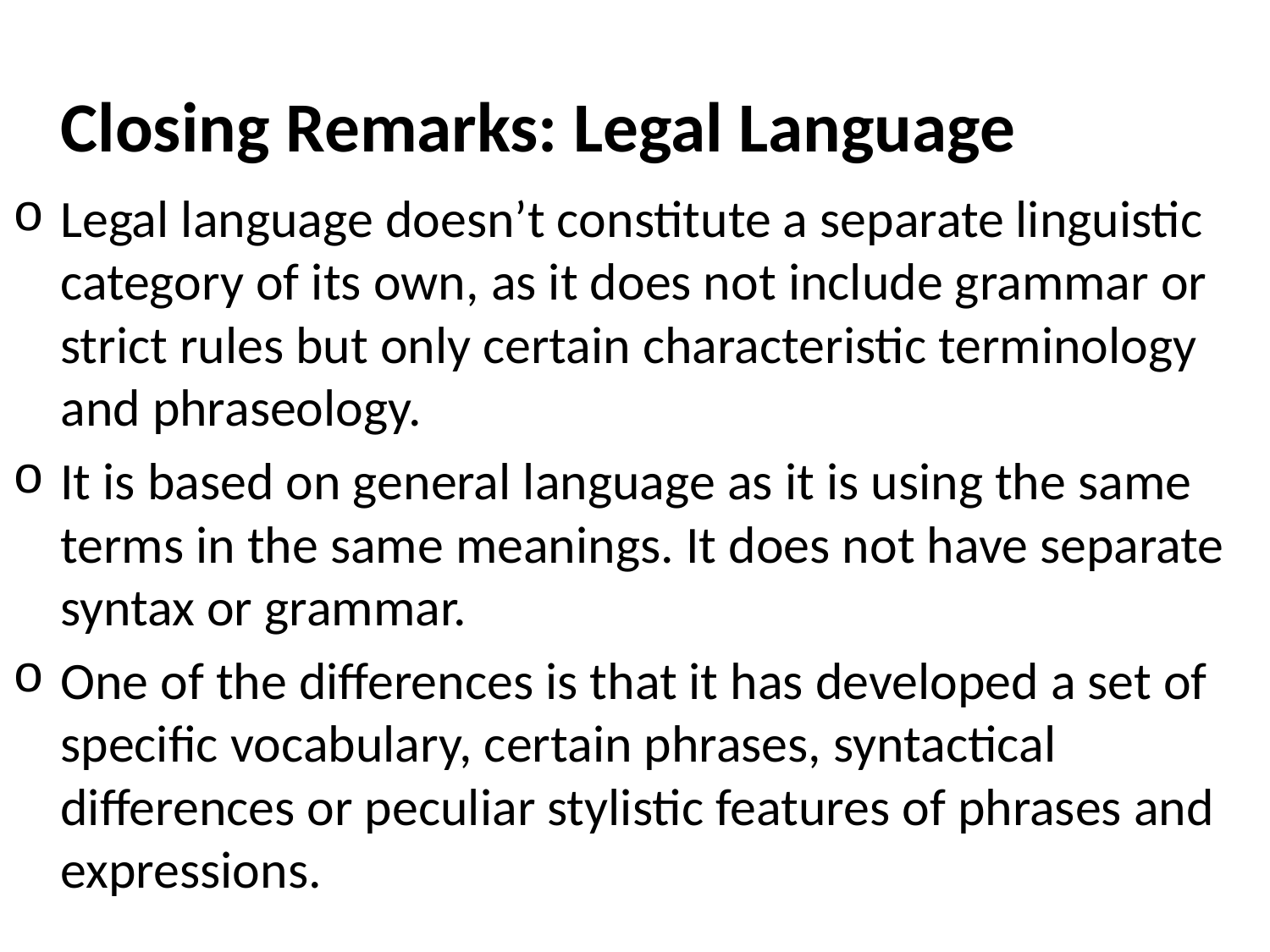

# Closing Remarks: Legal Language
Legal language doesn’t constitute a separate linguistic category of its own, as it does not include grammar or strict rules but only certain characteristic terminology and phraseology.
It is based on general language as it is using the same terms in the same meanings. It does not have separate syntax or grammar.
One of the differences is that it has developed a set of specific vocabulary, certain phrases, syntactical differences or peculiar stylistic features of phrases and expressions.